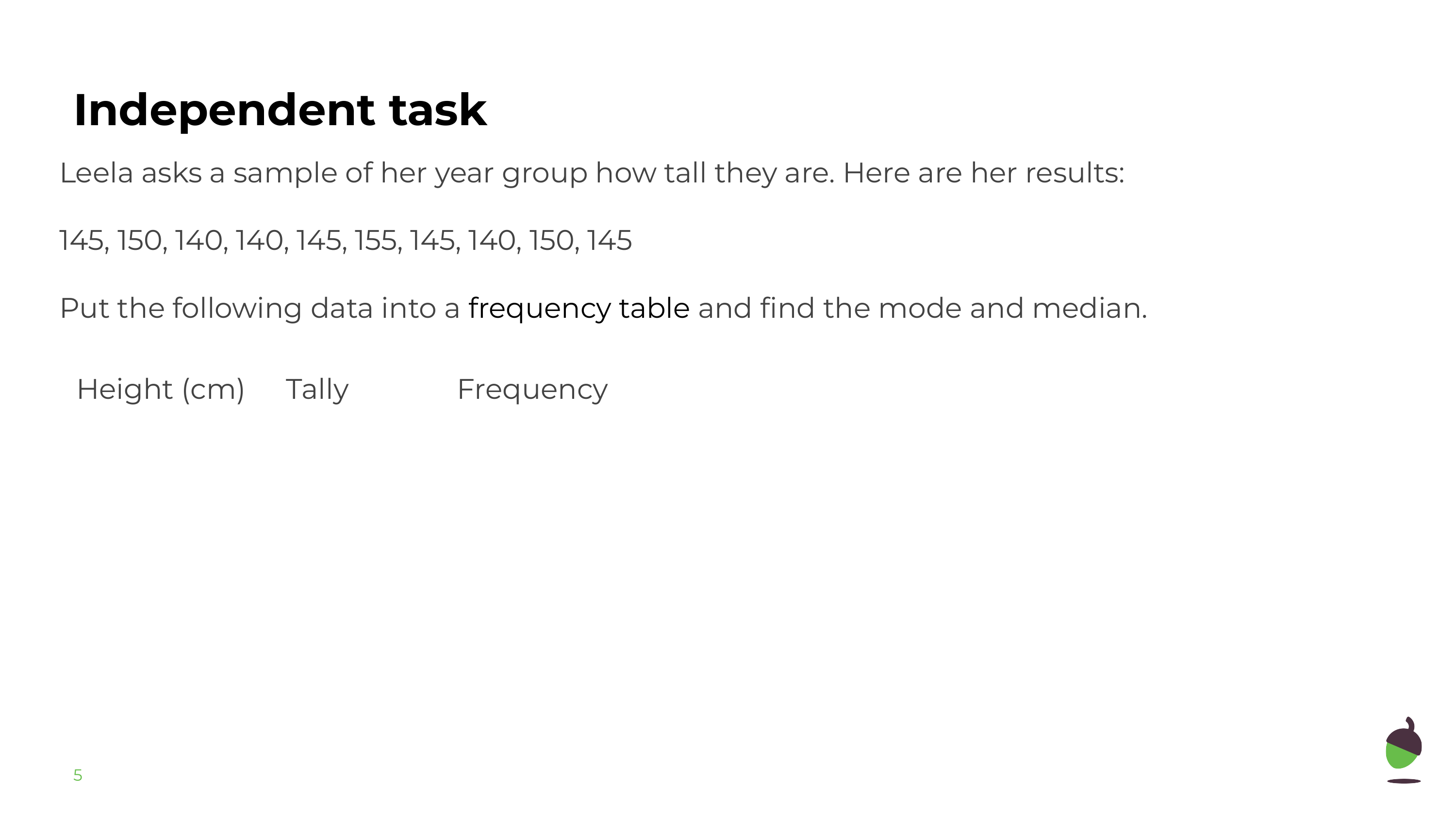

Leela asks a sample of her year group how tall they are. Here are her results:

145, 150, 140, 140, 145, 155, 145, 140, 150, 145

Put the following data into a frequency table and find the mode and median.

| Height (cm) | Tally | Frequency |
| --- | --- | --- |
|  |  |  |
|  |  |  |
|  |  |  |
|  |  |  |
|  |  |  |